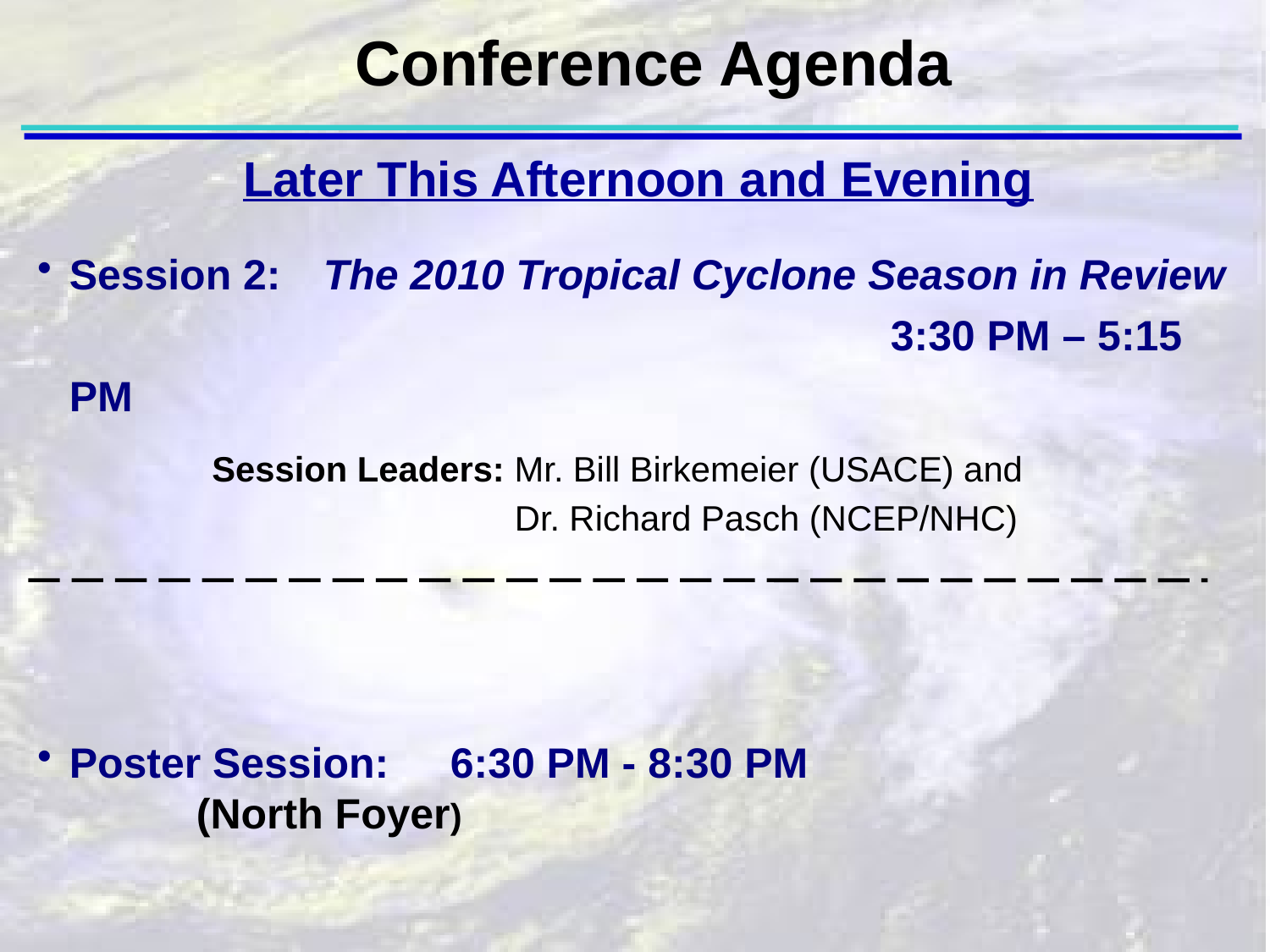

Conference Agenda
Later This Afternoon and Evening
Session 2:	The 2010 Tropical Cyclone Season in Review						     3:30 PM – 5:15 PM
		Session Leaders: Mr. Bill Birkemeier (USACE) and
				     Dr. Richard Pasch (NCEP/NHC)

Poster Session:	6:30 PM - 8:30 PM
		(North Foyer)